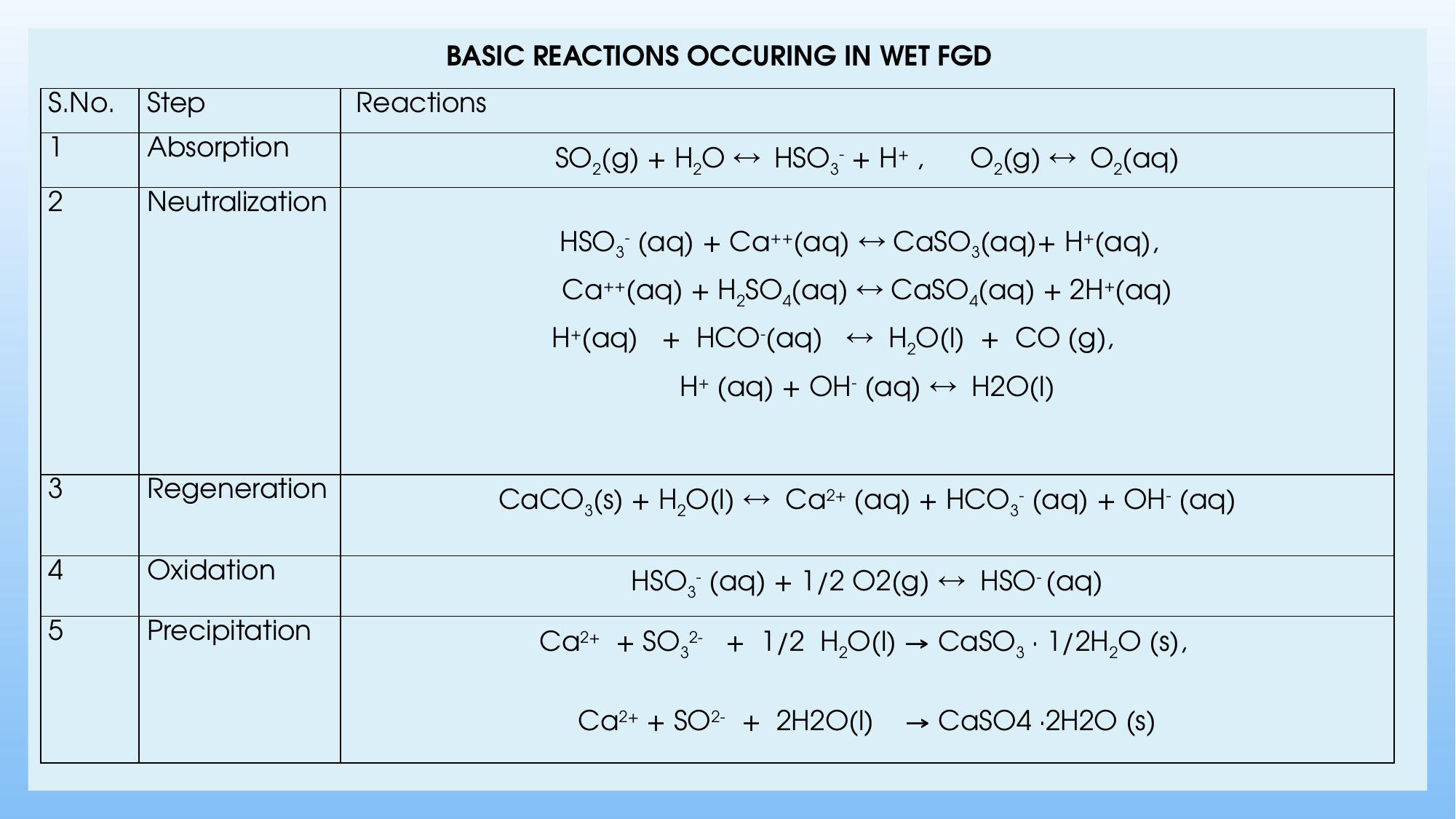

BASIC REACTIONS OCCURING IN WET FGD
| S.No. | Step | Reactions |
| --- | --- | --- |
| 1 | Absorption | SO2(g) + H2O ↔ HSO3- + H+ , O2(g) ↔ O2(aq) |
| 2 | Neutralization | HSO3- (aq) + Ca++(aq) ↔ CaSO3(aq)+ H+(aq), Ca++(aq) + H2SO4(aq) ↔ CaSO4(aq) + 2H+(aq) H+(aq) + HCO-(aq) ↔ H2O(l) + CO (g), H+ (aq) + OH- (aq) ↔ H2O(l) |
| 3 | Regeneration | CaCO3(s) + H2O(l) ↔ Ca2+ (aq) + HCO3- (aq) + OH- (aq) |
| 4 | Oxidation | HSO3- (aq) + 1/2 O2(g) ↔ HSO- (aq) |
| 5 | Precipitation | Ca2+ + SO32- + 1/2 H2O(l) → CaSO3 · 1/2H2O (s), Ca2+ + SO2- + 2H2O(l) → CaSO4 ·2H2O (s) |